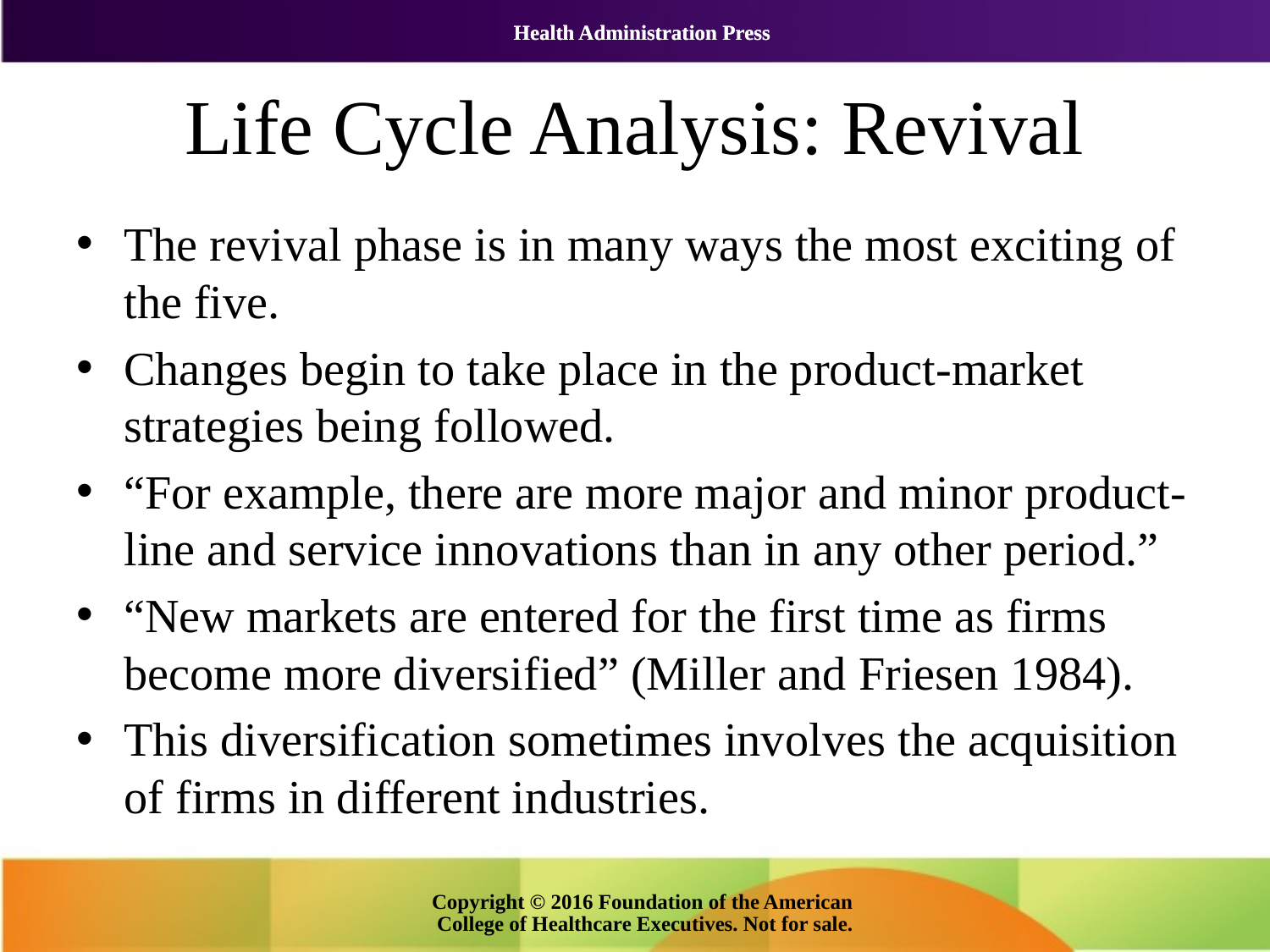

# Life Cycle Analysis: Revival
The revival phase is in many ways the most exciting of the five.
Changes begin to take place in the product-market strategies being followed.
“For example, there are more major and minor product-line and service innovations than in any other period.”
“New markets are entered for the first time as firms become more diversified” (Miller and Friesen 1984).
This diversification sometimes involves the acquisition of firms in different industries.
Copyright © 2016 Foundation of the American College of Healthcare Executives. Not for sale.